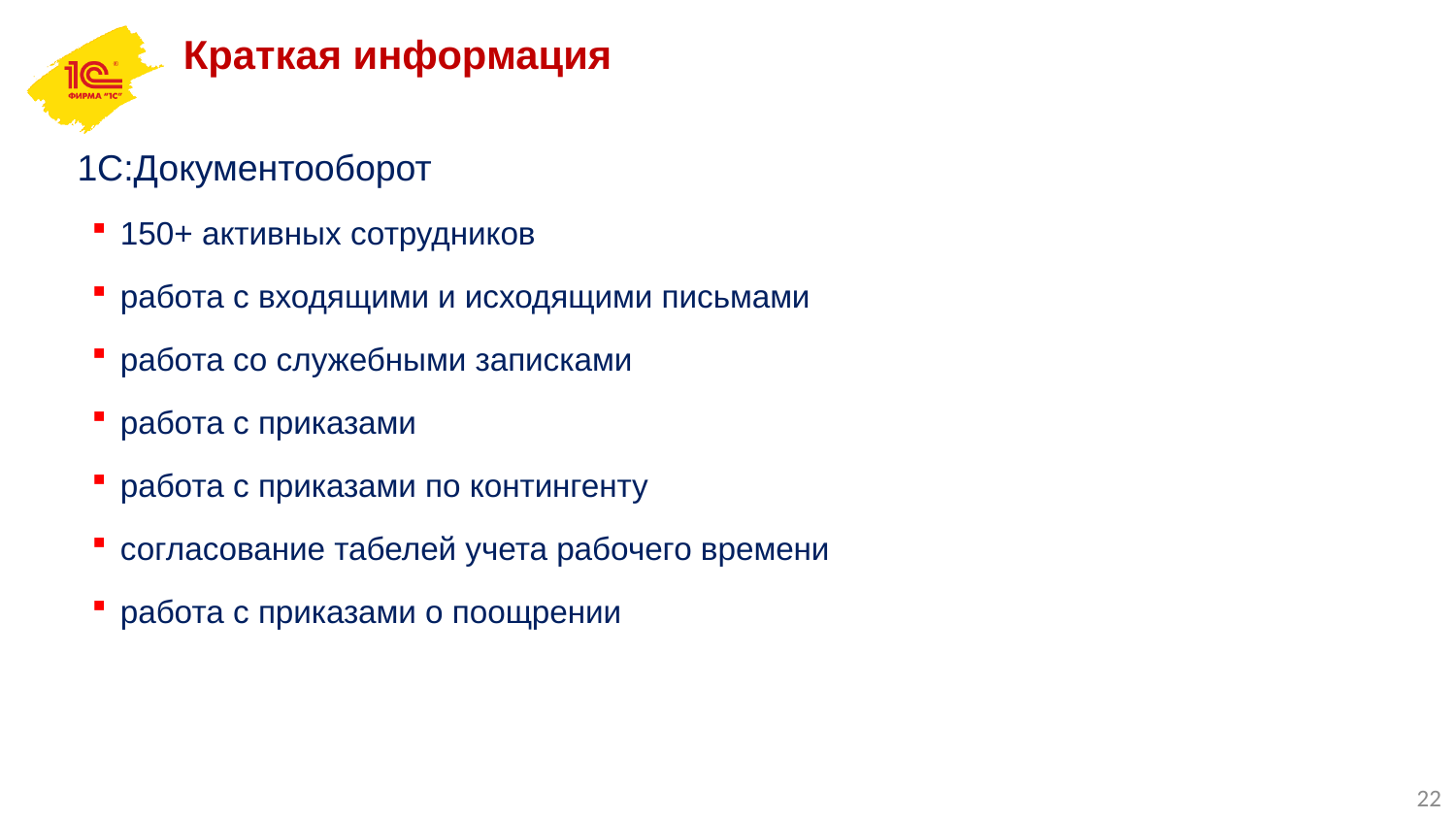

Краткая информация
1С:Документооборот
150+ активных сотрудников
работа с входящими и исходящими письмами
работа со служебными записками
работа с приказами
работа с приказами по контингенту
согласование табелей учета рабочего времени
работа с приказами о поощрении

22